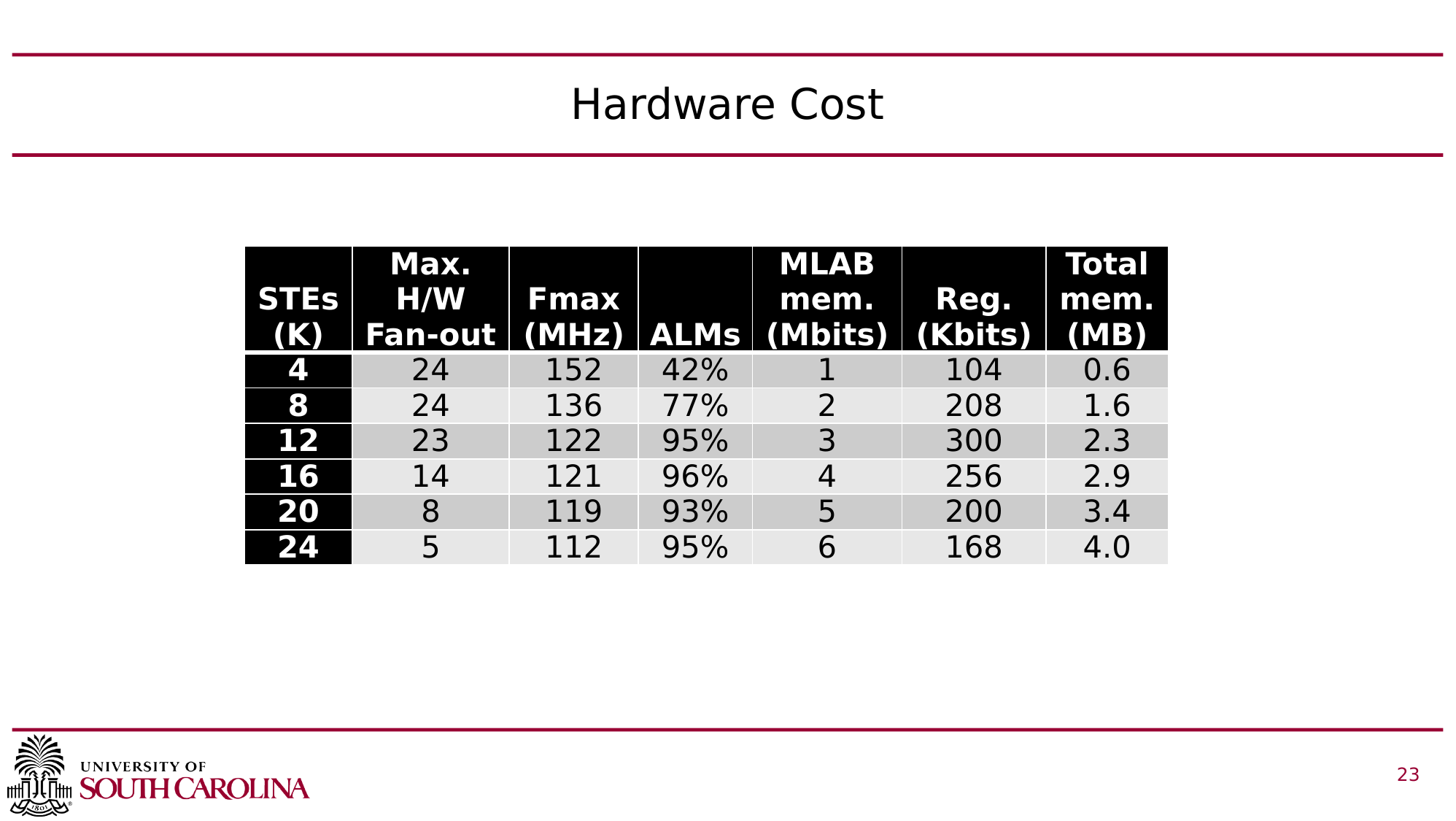

# Hardware Cost
| STEs (K) | Max. H/W Fan-out | Fmax (MHz) | ALMs | MLAB mem. (Mbits) | Reg. (Kbits) | Total mem. (MB) |
| --- | --- | --- | --- | --- | --- | --- |
| 4 | 24 | 152 | 42% | 1 | 104 | 0.6 |
| 8 | 24 | 136 | 77% | 2 | 208 | 1.6 |
| 12 | 23 | 122 | 95% | 3 | 300 | 2.3 |
| 16 | 14 | 121 | 96% | 4 | 256 | 2.9 |
| 20 | 8 | 119 | 93% | 5 | 200 | 3.4 |
| 24 | 5 | 112 | 95% | 6 | 168 | 4.0 |
 			 23